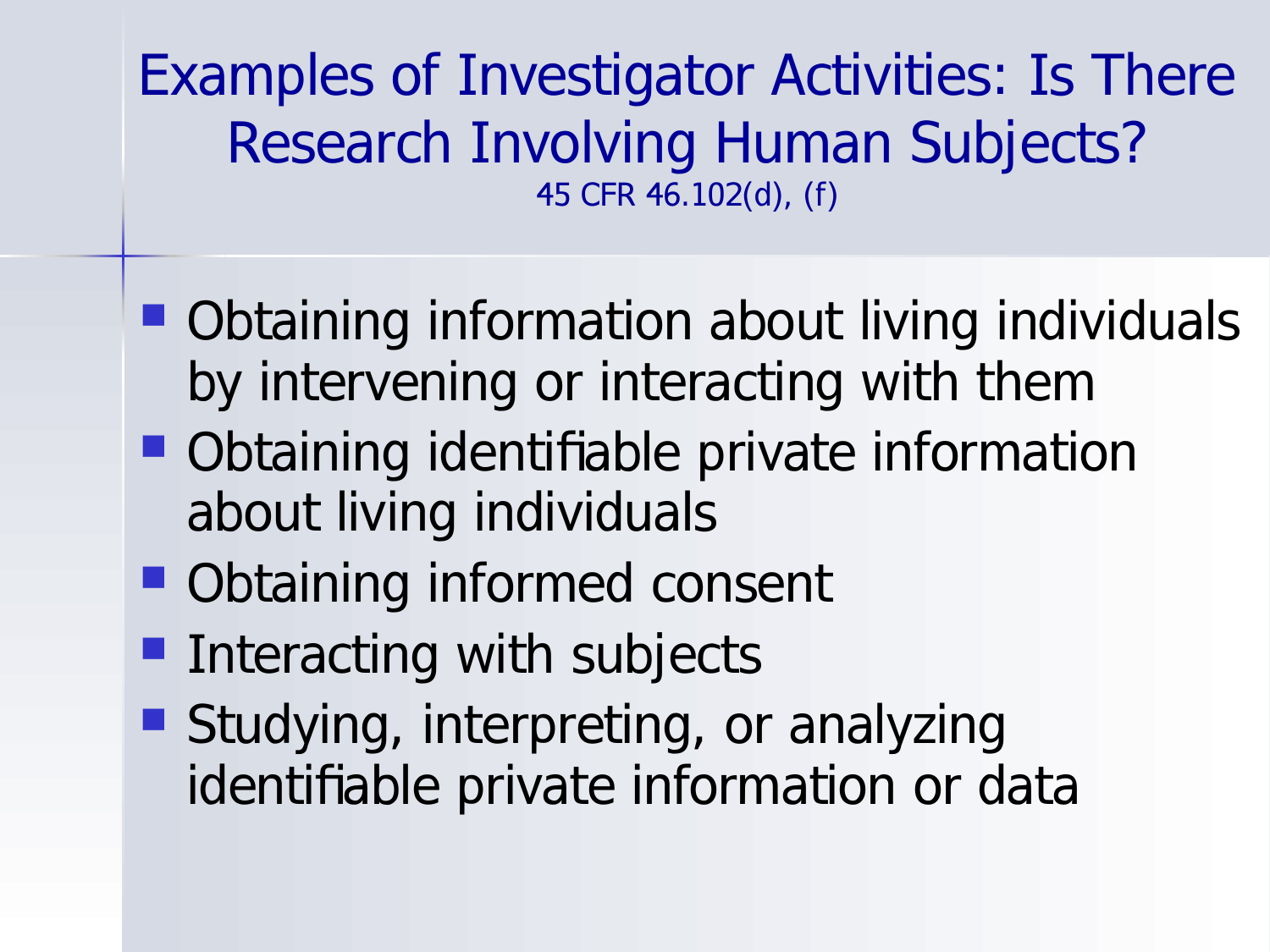

# Examples of Investigator Activities: Is There Research Involving Human Subjects? 45 CFR 46.102(d), (f)
Obtaining information about living individuals by intervening or interacting with them
Obtaining identifiable private information about living individuals
Obtaining informed consent
Interacting with subjects
Studying, interpreting, or analyzing identifiable private information or data